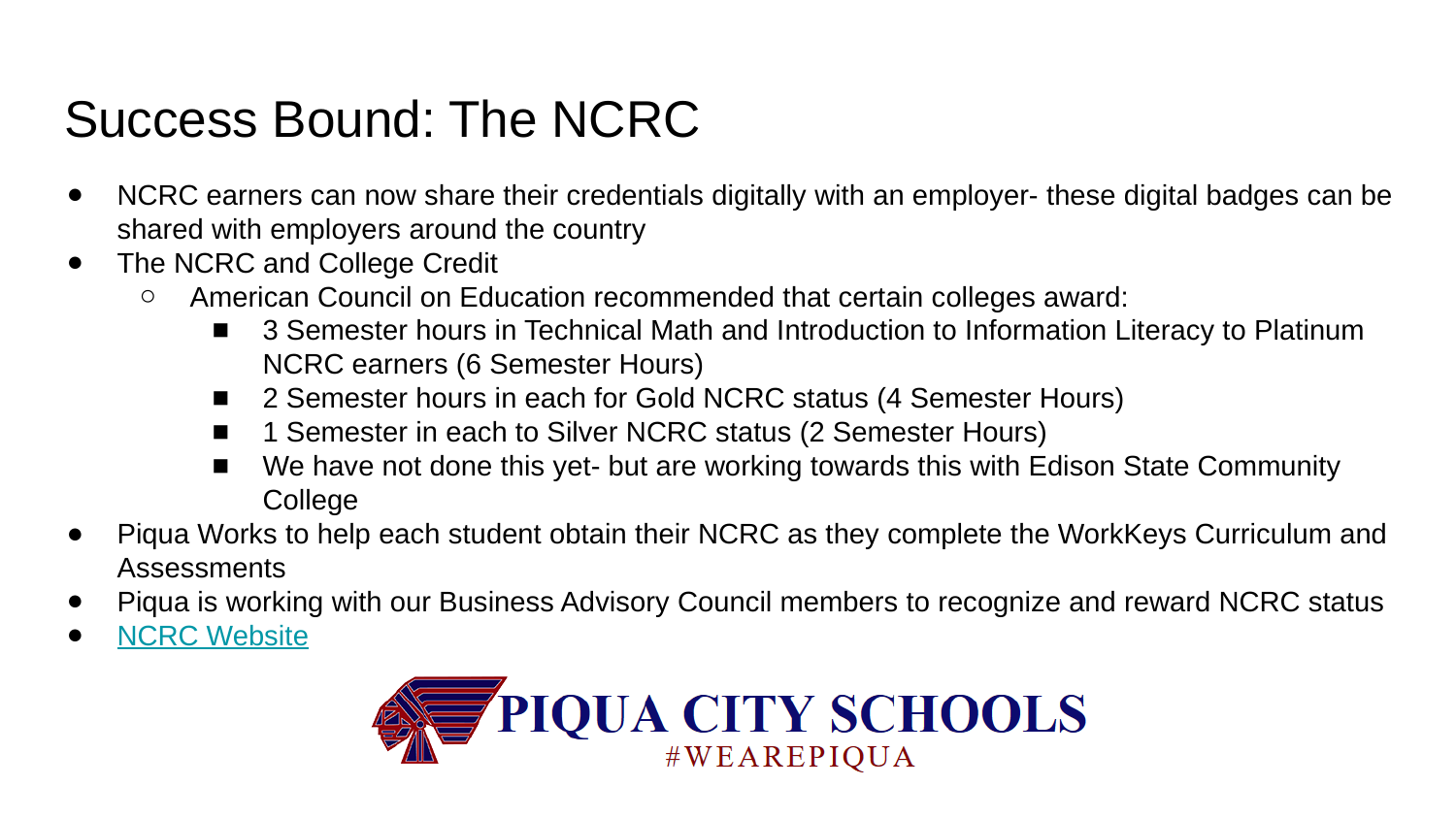

# Success Bound: The NCRC
NCRC earners can now share their credentials digitally with an employer- these digital badges can be shared with employers around the country
The NCRC and College Credit
American Council on Education recommended that certain colleges award:
3 Semester hours in Technical Math and Introduction to Information Literacy to Platinum NCRC earners (6 Semester Hours)
2 Semester hours in each for Gold NCRC status (4 Semester Hours)
1 Semester in each to Silver NCRC status (2 Semester Hours)
We have not done this yet- but are working towards this with Edison State Community College
Piqua Works to help each student obtain their NCRC as they complete the WorkKeys Curriculum and Assessments
Piqua is working with our Business Advisory Council members to recognize and reward NCRC status
NCRC Website